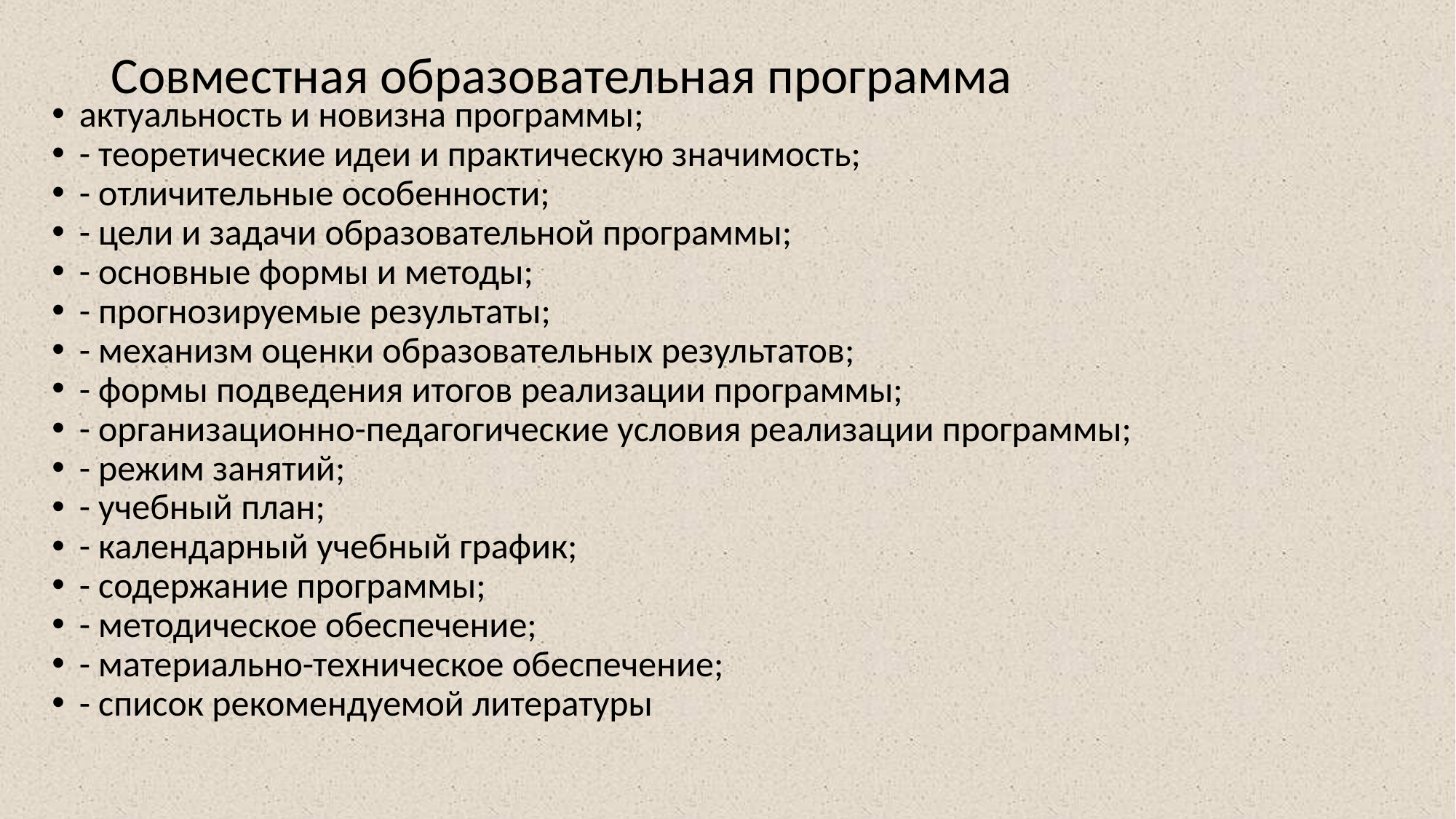

# Совместная образовательная программа
актуальность и новизна программы;
- теоретические идеи и практическую значимость;
- отличительные особенности;
- цели и задачи образовательной программы;
- основные формы и методы;
- прогнозируемые результаты;
- механизм оценки образовательных результатов;
- формы подведения итогов реализации программы;
- организационно-педагогические условия реализации программы;
- режим занятий;
- учебный план;
- календарный учебный график;
- содержание программы;
- методическое обеспечение;
- материально-техническое обеспечение;
- список рекомендуемой литературы